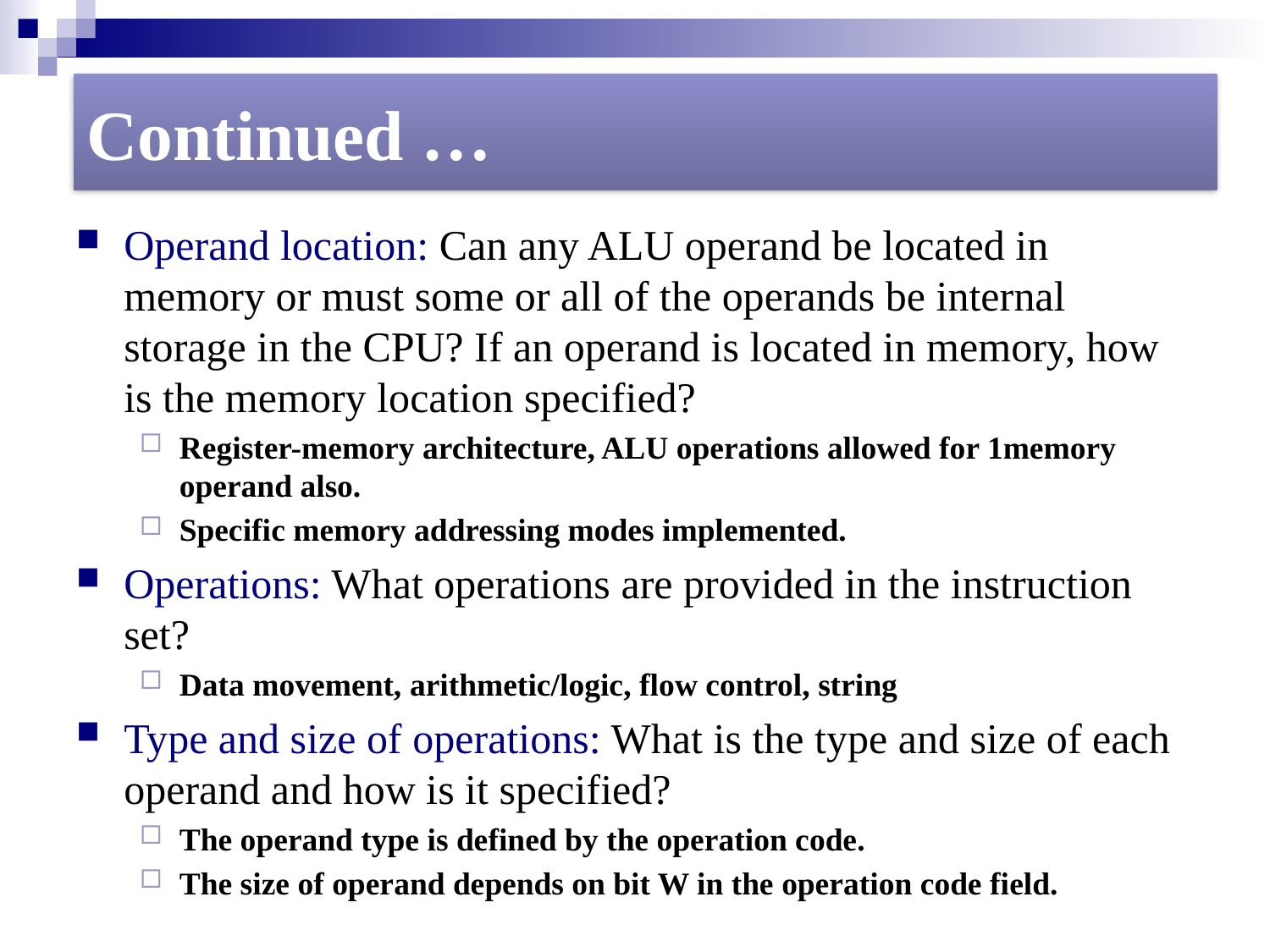

Continued …
Operand location: Can any ALU operand be located in memory or must some or all of the operands be internal storage in the CPU? If an operand is located in memory, how is the memory location specified?
Register-memory architecture, ALU operations allowed for 1memory operand also.
Specific memory addressing modes implemented.
Operations: What operations are provided in the instruction set?
Data movement, arithmetic/logic, flow control, string
Type and size of operations: What is the type and size of each operand and how is it specified?
The operand type is defined by the operation code.
The size of operand depends on bit W in the operation code field.